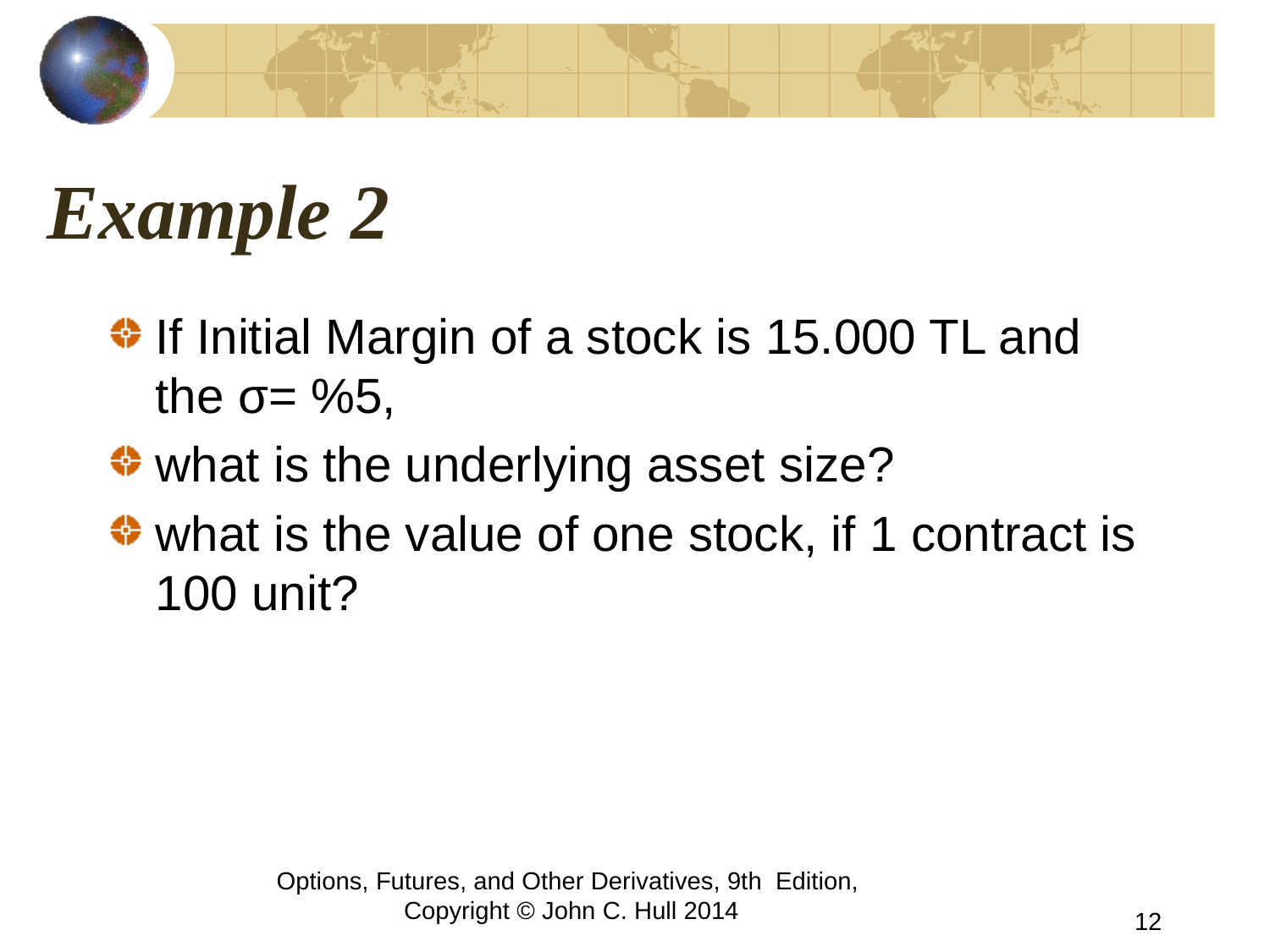

# Example 2
If Initial Margin of a stock is 15.000 TL and the σ= %5,
what is the underlying asset size?
what is the value of one stock, if 1 contract is 100 unit?
Options, Futures, and Other Derivatives, 9th  Edition,  Copyright © John C. Hull 2014
12